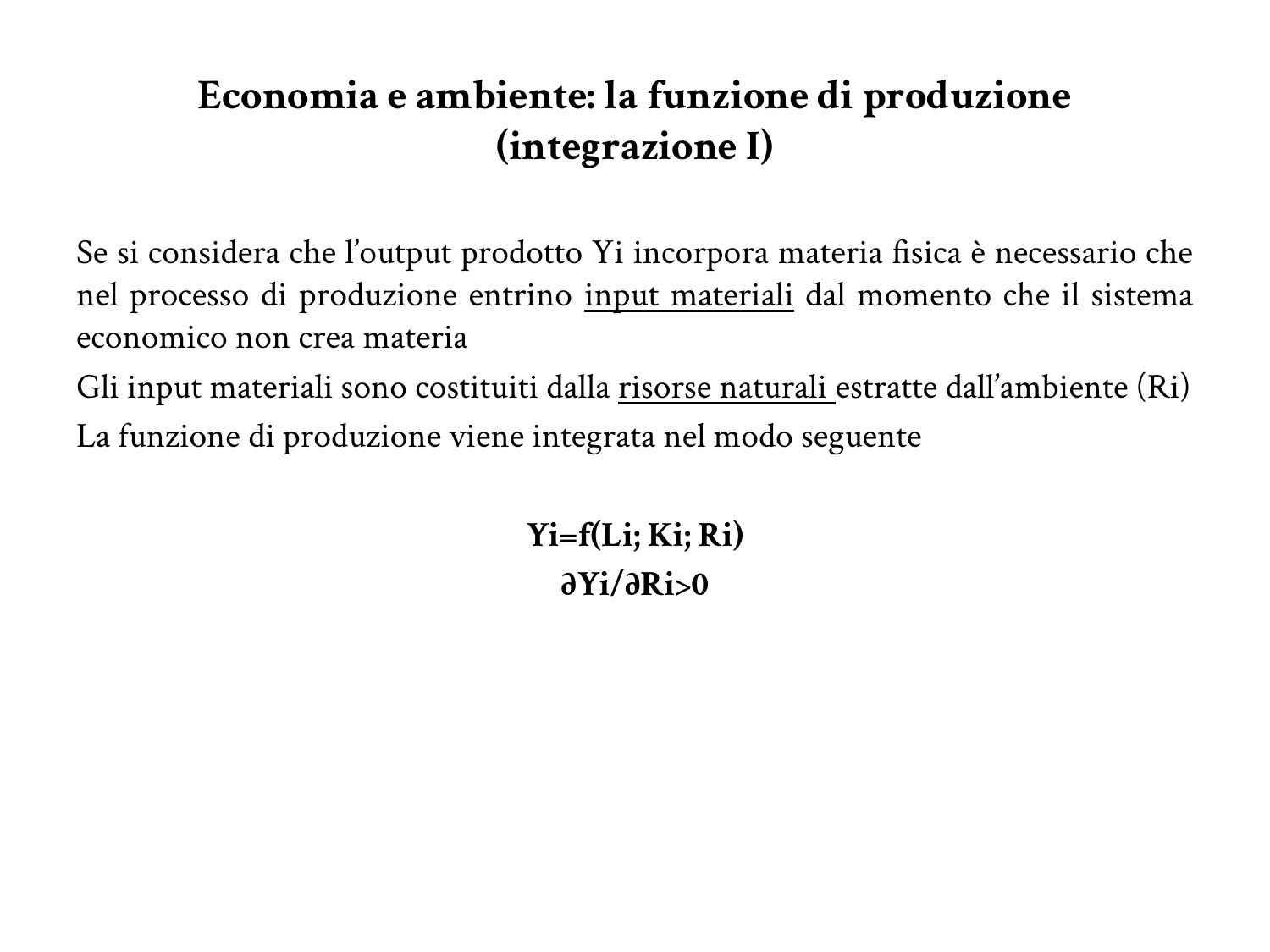

# Economia e ambiente: la funzione di produzione (integrazione I)
Se si considera che l’output prodotto Yi incorpora materia fisica è necessario che nel processo di produzione entrino input materiali dal momento che il sistema economico non crea materia
Gli input materiali sono costituiti dalla risorse naturali estratte dall’ambiente (Ri)
La funzione di produzione viene integrata nel modo seguente

Yi=f(Li; Ki; Ri)
∂Yi/∂Ri>0